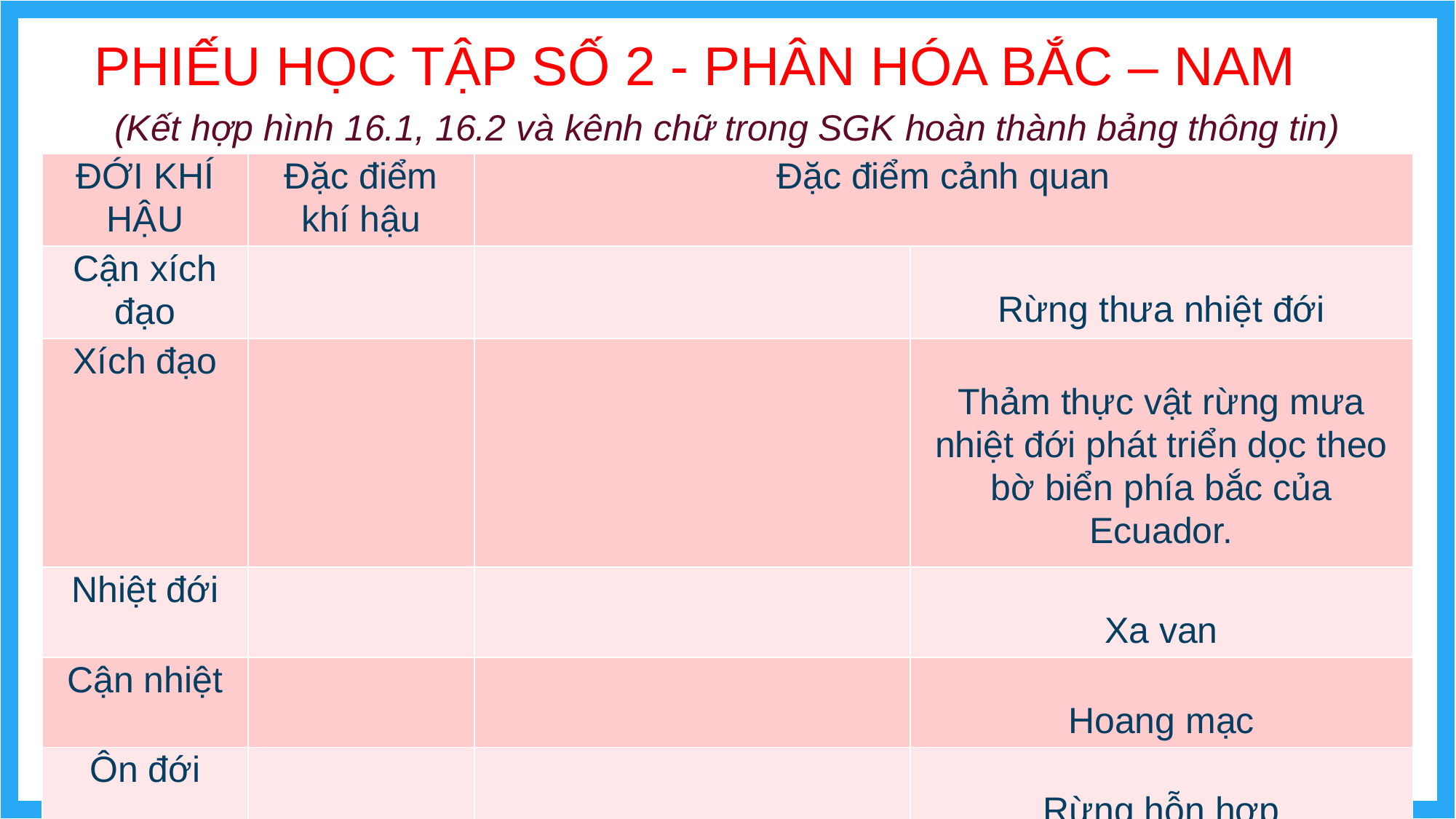

# PHIẾU HỌC TẬP SỐ 2 - PHÂN HÓA BẮC – NAM

(Kết hợp hình 16.1, 16.2 và kênh chữ trong SGK hoàn thành bảng thông tin)
| ĐỚI KHÍ HẬU | Đặc điểm khí hậu | Đặc điểm cảnh quan |  |
| --- | --- | --- | --- |
| Cận xích đạo |  |  | Rừng thưa nhiệt đới |
| Xích đạo |  |  | Thảm thực vật rừng mưa nhiệt đới phát triển dọc theo bờ biển phía bắc của Ecuador. |
| Nhiệt đới |  |  | Xa van |
| Cận nhiệt |  |  | Hoang mạc |
| Ôn đới |  |  | Rừng hỗn hợp |